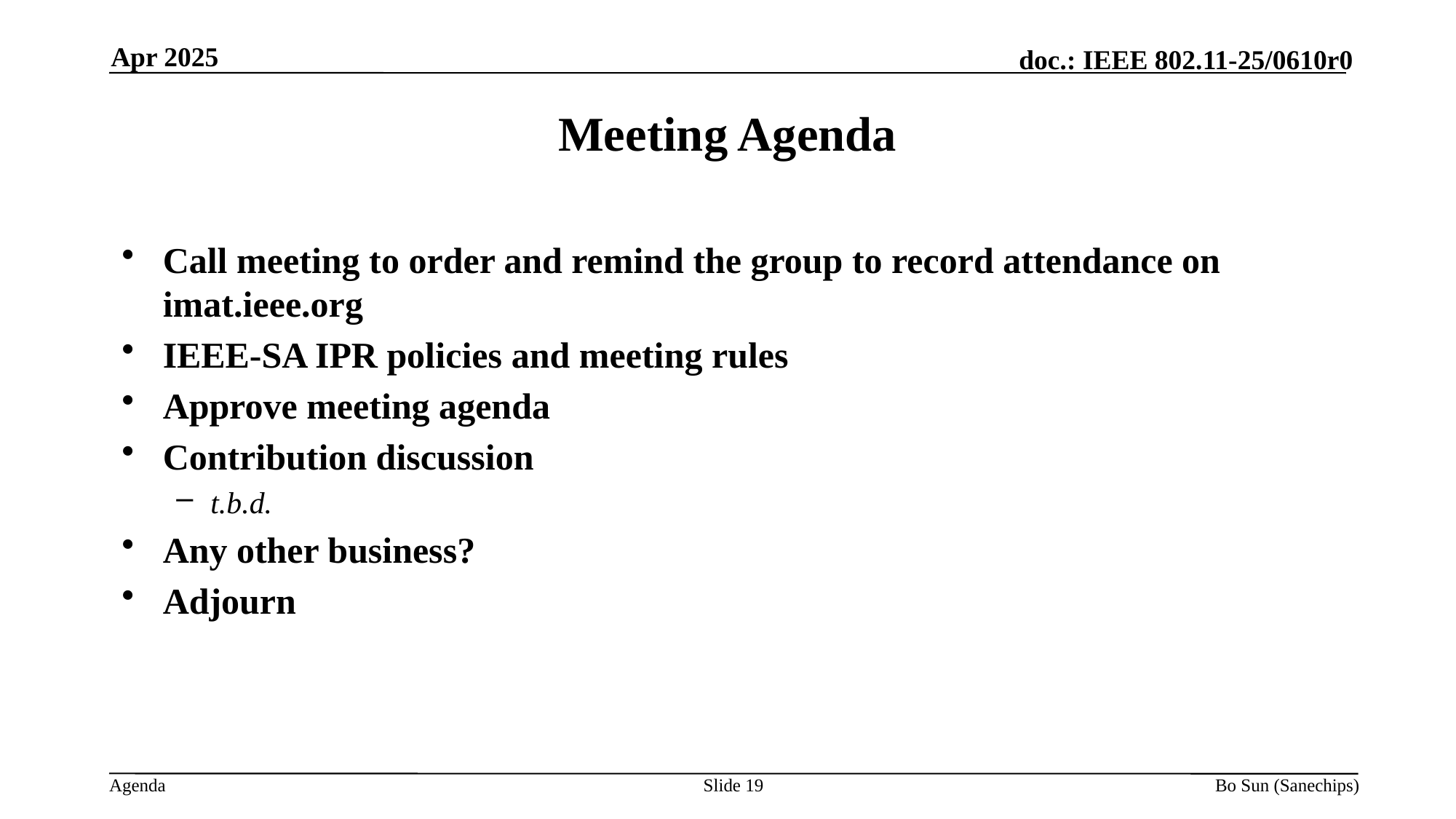

Apr 2025
Meeting Agenda
Call meeting to order and remind the group to record attendance on imat.ieee.org
IEEE-SA IPR policies and meeting rules
Approve meeting agenda
Contribution discussion
t.b.d.
Any other business?
Adjourn
Slide 19
Bo Sun (Sanechips)